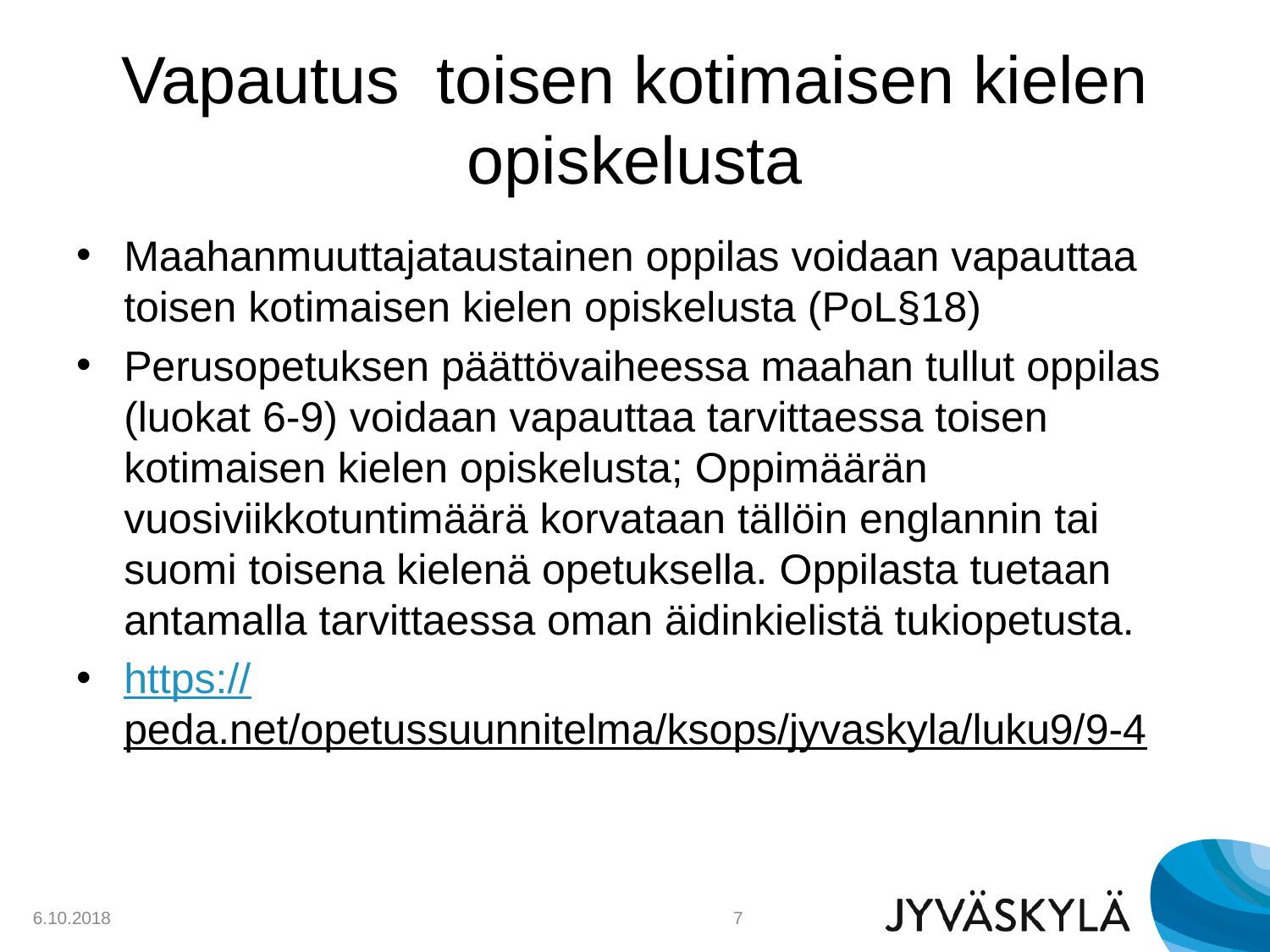

# Vapautus  toisen kotimaisen kielen opiskelusta
Maahanmuuttajataustainen oppilas voidaan vapauttaa  toisen kotimaisen kielen opiskelusta (PoL§18)
Perusopetuksen päättövaiheessa maahan tullut oppilas (luokat 6-9) voidaan vapauttaa tarvittaessa toisen kotimaisen kielen opiskelusta; Oppimäärän vuosiviikkotuntimäärä korvataan tällöin englannin tai suomi toisena kielenä opetuksella. Oppilasta tuetaan antamalla tarvittaessa oman äidinkielistä tukiopetusta.
https://peda.net/opetussuunnitelma/ksops/jyvaskyla/luku9/9-4
6.10.2018

7